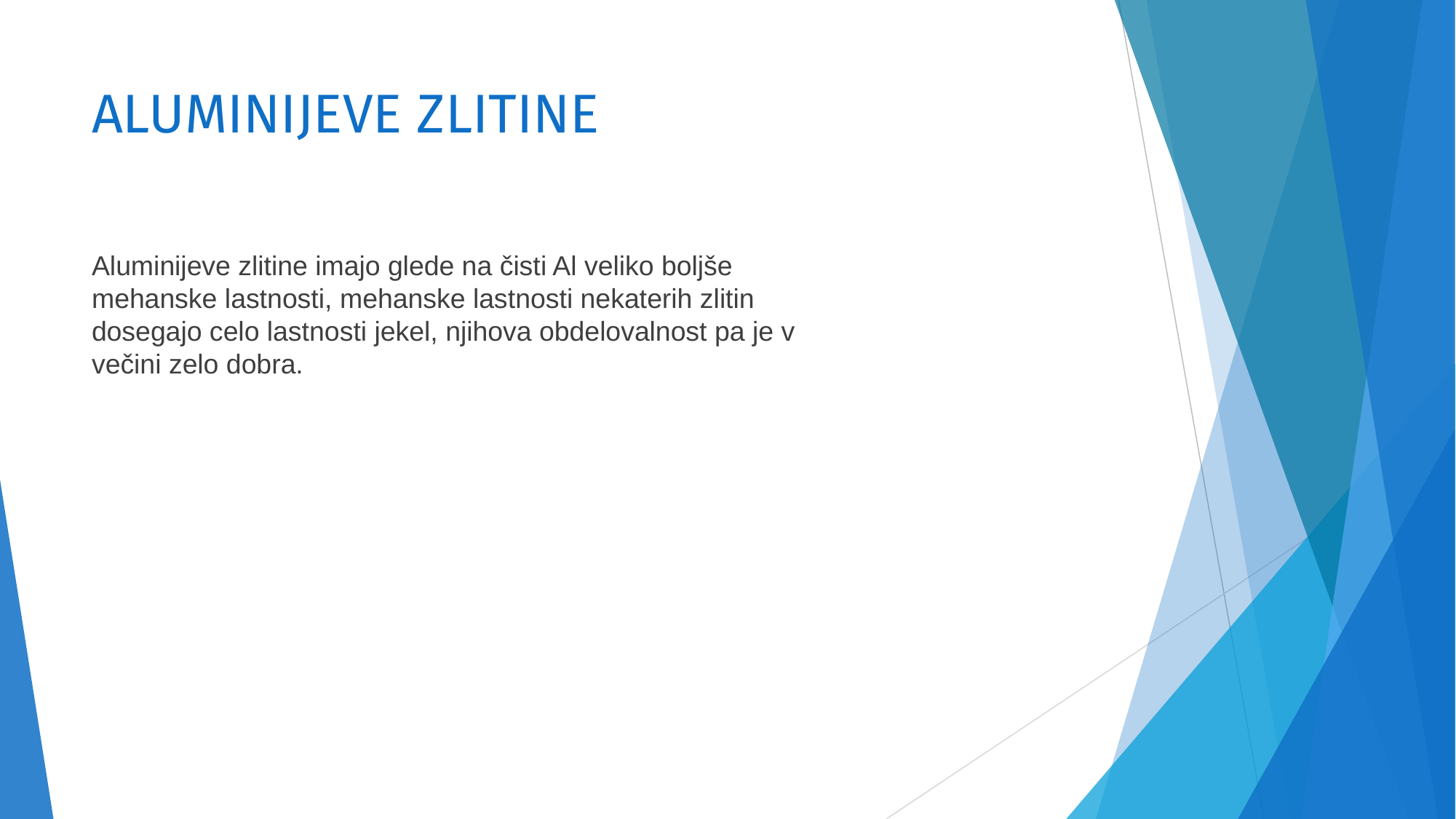

# ALUMINIJEVE ZLITINE
Aluminijeve zlitine imajo glede na čisti Al veliko boljše mehanske lastnosti, mehanske lastnosti nekaterih zlitin dosegajo celo lastnosti jekel, njihova obdelovalnost pa je v večini zelo dobra.